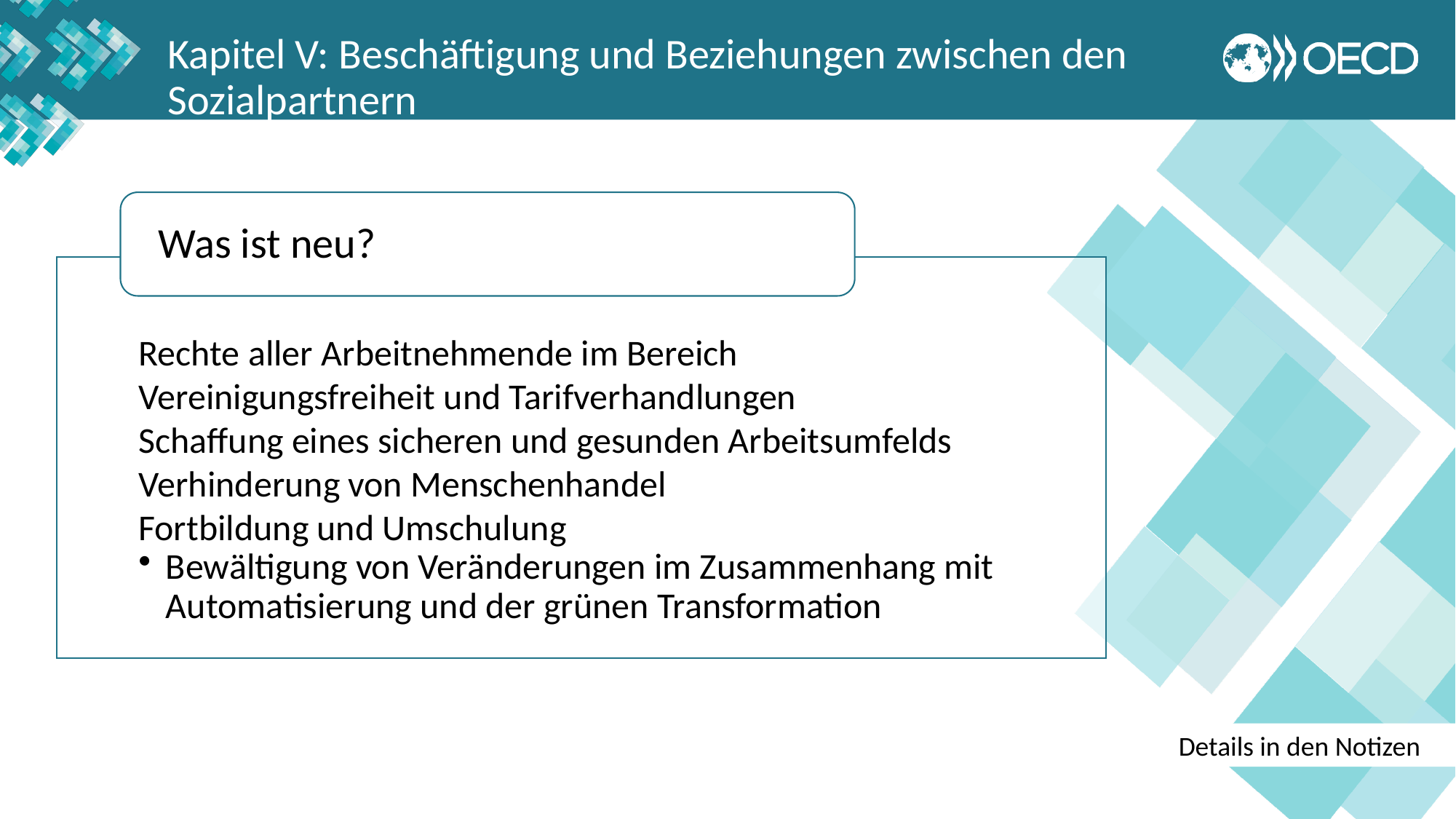

Kapitel V: Beschäftigung und Beziehungen zwischen den Sozialpartnern
Rechte aller Arbeitnehmende im Bereich Vereinigungsfreiheit und Tarifverhandlungen
Schaffung eines sicheren und gesunden Arbeitsumfelds
Verhinderung von Menschenhandel
Fortbildung und Umschulung
Bewältigung von Veränderungen im Zusammenhang mit Automatisierung und der grünen Transformation
Was ist neu?
Details in den Notizen